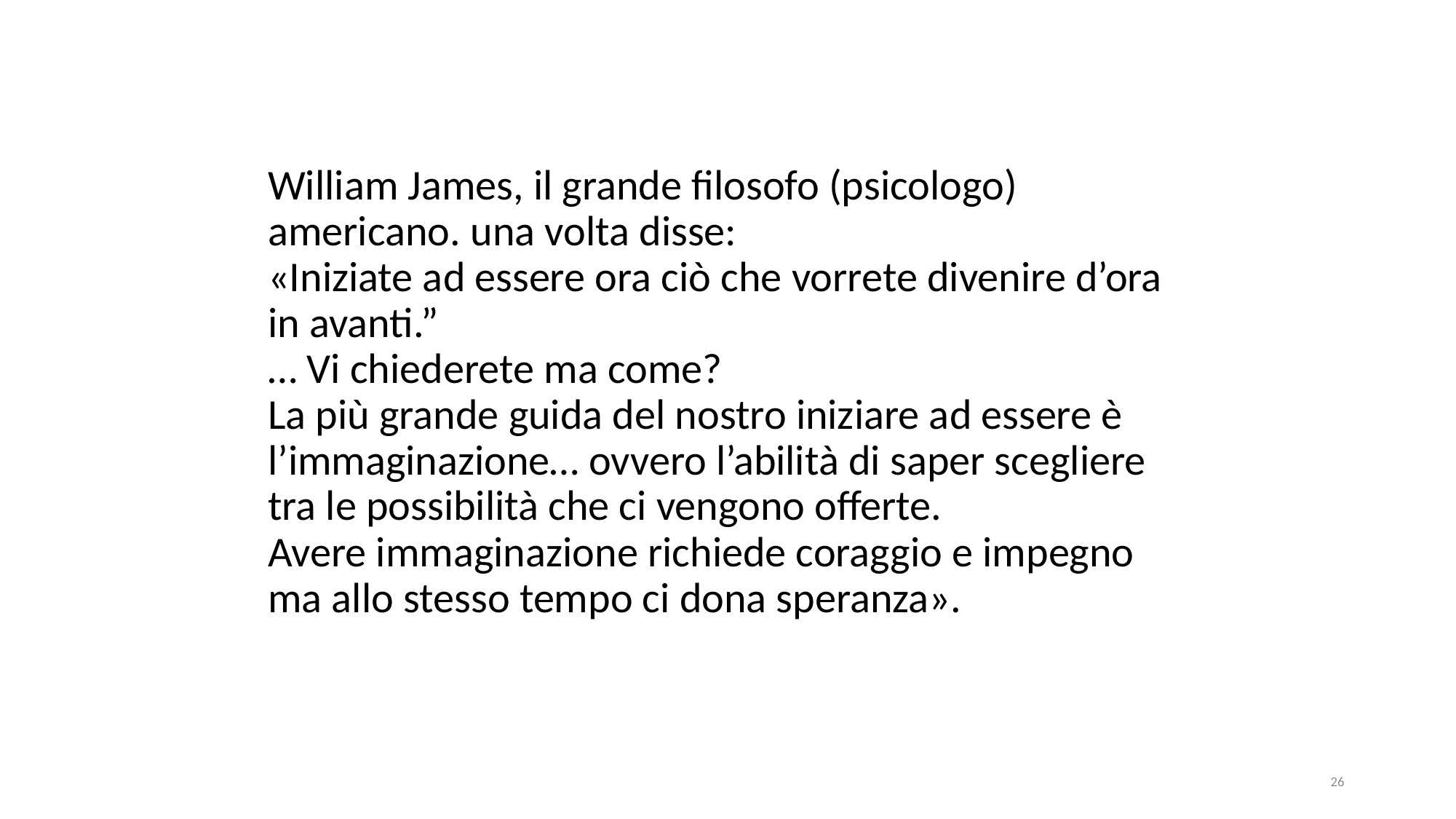

# William James, il grande filosofo (psicologo) americano. una volta disse: «Iniziate ad essere ora ciò che vorrete divenire d’ora in avanti.” … Vi chiederete ma come? La più grande guida del nostro iniziare ad essere è l’immaginazione… ovvero l’abilità di saper scegliere tra le possibilità che ci vengono offerte. Avere immaginazione richiede coraggio e impegno ma allo stesso tempo ci dona speranza».
26